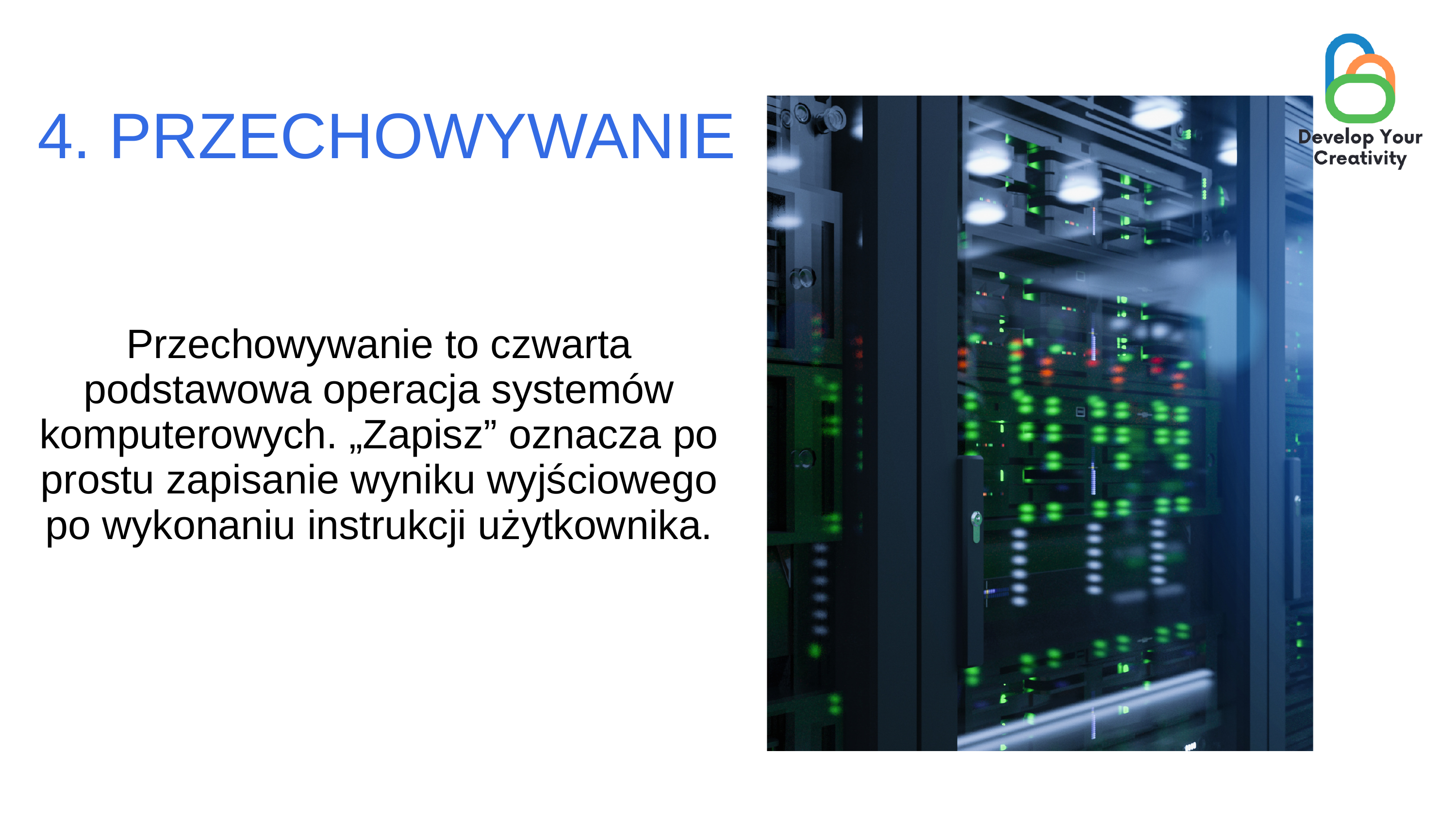

4. PRZECHOWYWANIE

Przechowywanie to czwarta podstawowa operacja systemów komputerowych. „Zapisz” oznacza po prostu zapisanie wyniku wyjściowego po wykonaniu instrukcji użytkownika.